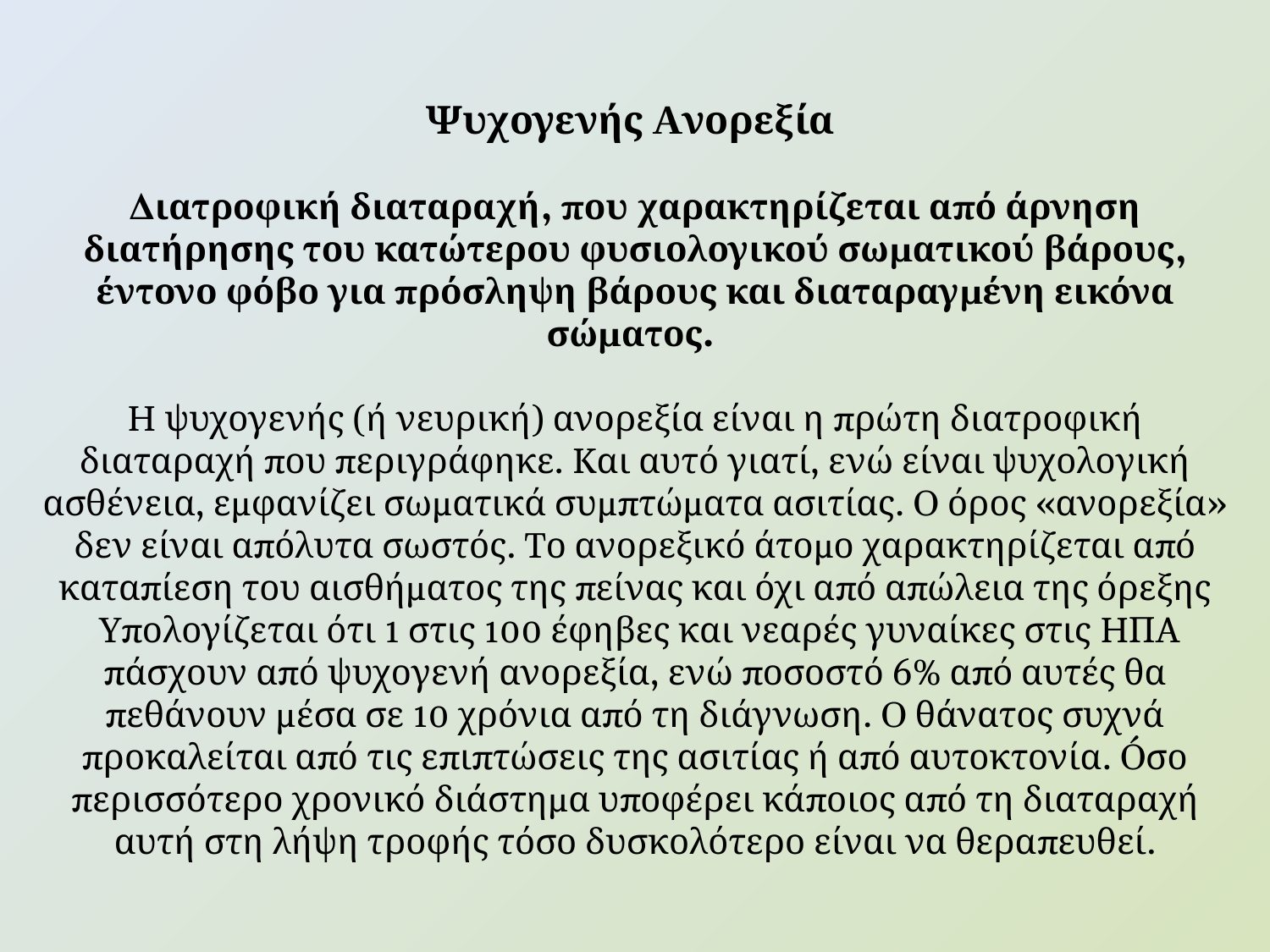

Ψυχογενής Ανορεξία

Διατροφική διαταραχή, που χαρακτηρίζεται από άρνηση διατήρησης του κατώτερου φυσιολογικού σωματικού βάρους, έντονο φόβο για πρόσληψη βάρους και διαταραγμένη εικόνα σώματος.

Η ψυχογενής (ή νευρική) ανορεξία είναι η πρώτη διατροφική διαταραχή που περιγράφηκε. Και αυτό γιατί, ενώ είναι ψυχολογική ασθένεια, εμφανίζει σωματικά συμπτώματα ασιτίας. Ο όρος «ανορεξία» δεν είναι απόλυτα σωστός. Το ανορεξικό άτομο χαρακτηρίζεται από καταπίεση του αισθήματος της πείνας και όχι από απώλεια της όρεξης
 Υπολογίζεται ότι 1 στις 100 έφηβες και νεαρές γυναίκες στις ΗΠΑ πάσχουν από ψυχογενή ανορεξία, ενώ ποσοστό 6% από αυτές θα πεθάνουν μέσα σε 10 χρόνια από τη διάγνωση. Ο θάνατος συχνά προκαλείται από τις επιπτώσεις της ασιτίας ή από αυτοκτονία. Όσο περισσότερο χρονικό διάστημα υποφέρει κάποιος από τη διαταραχή αυτή στη λήψη τροφής τόσο δυσκολότερο είναι να θεραπευθεί.